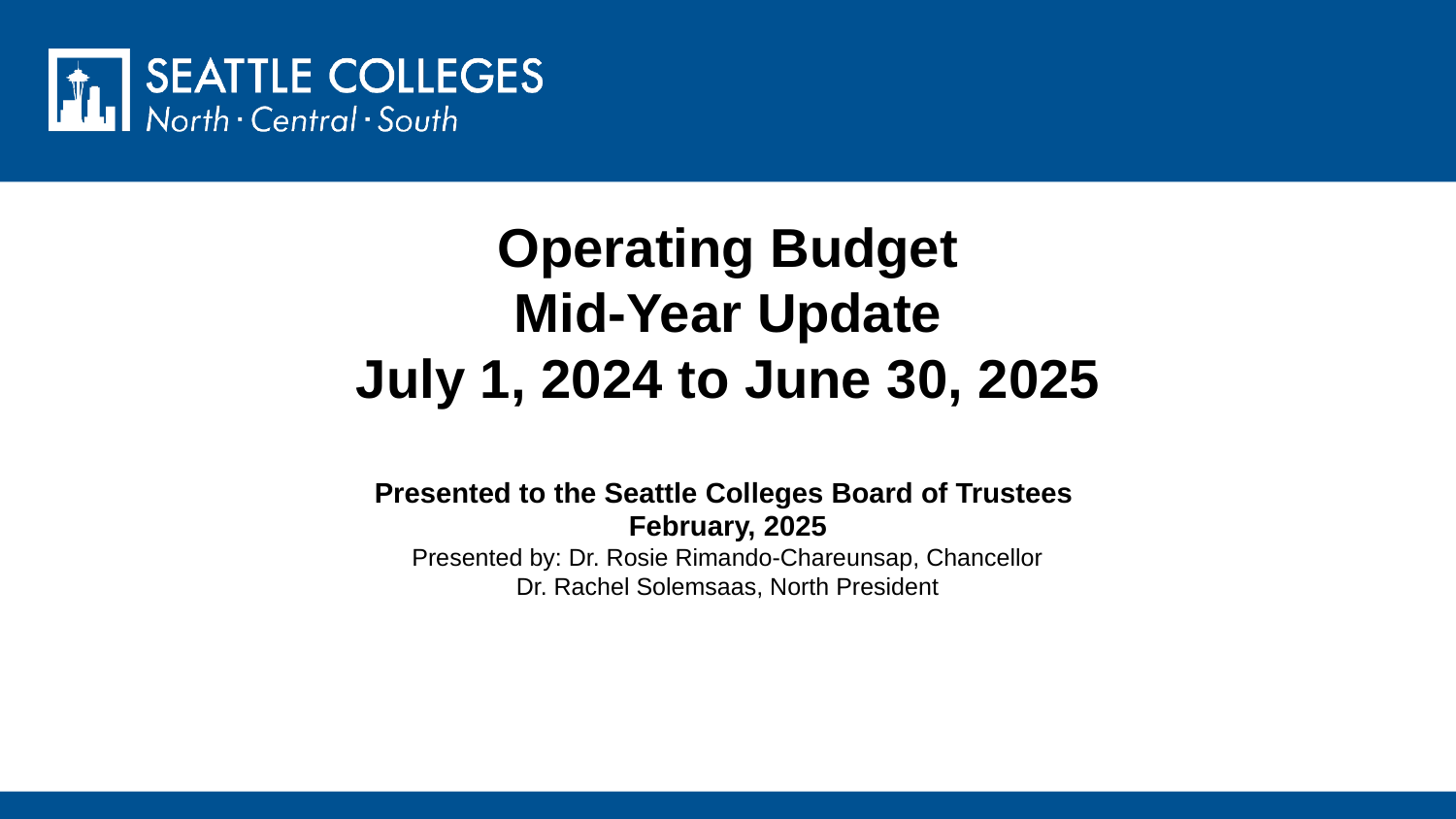

Operating Budget
Mid-Year Update
July 1, 2024 to June 30, 2025

Presented to the Seattle Colleges Board of Trustees
February, 2025
Presented by: Dr. Rosie Rimando-Chareunsap, Chancellor
Dr. Rachel Solemsaas, North President